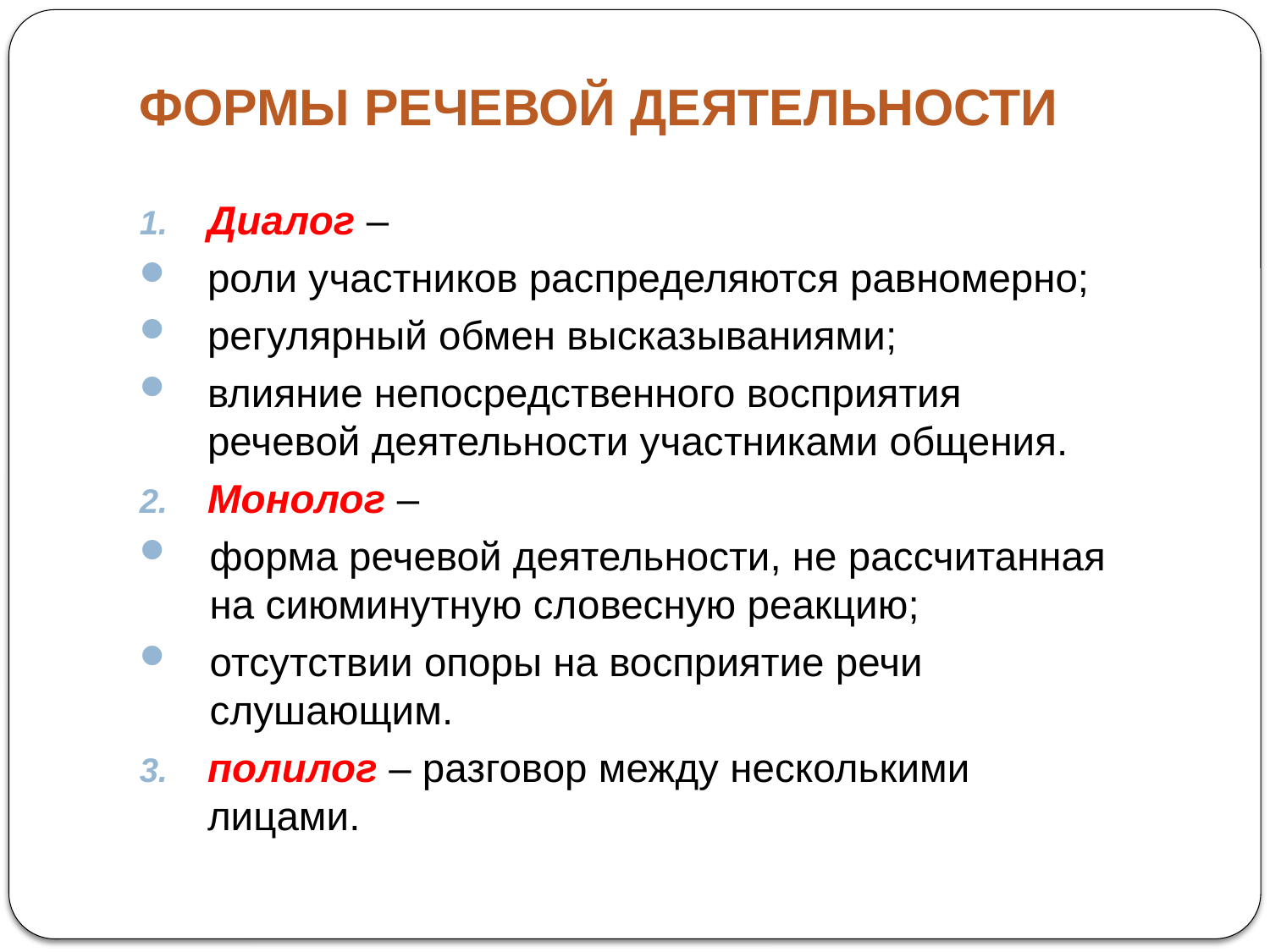

# ФОРМЫ РЕЧЕВОЙ ДЕЯТЕЛЬНОСТИ
Диалог –
роли участников распределяются равномерно;
регулярный обмен высказываниями;
влияние непосредственного восприятия речевой деятельности участниками общения.
Монолог –
форма речевой деятельности, не рассчитанная на сиюминутную словесную реакцию;
отсутствии опоры на восприятие речи слушающим.
полилог – разговор между несколькими лицами.